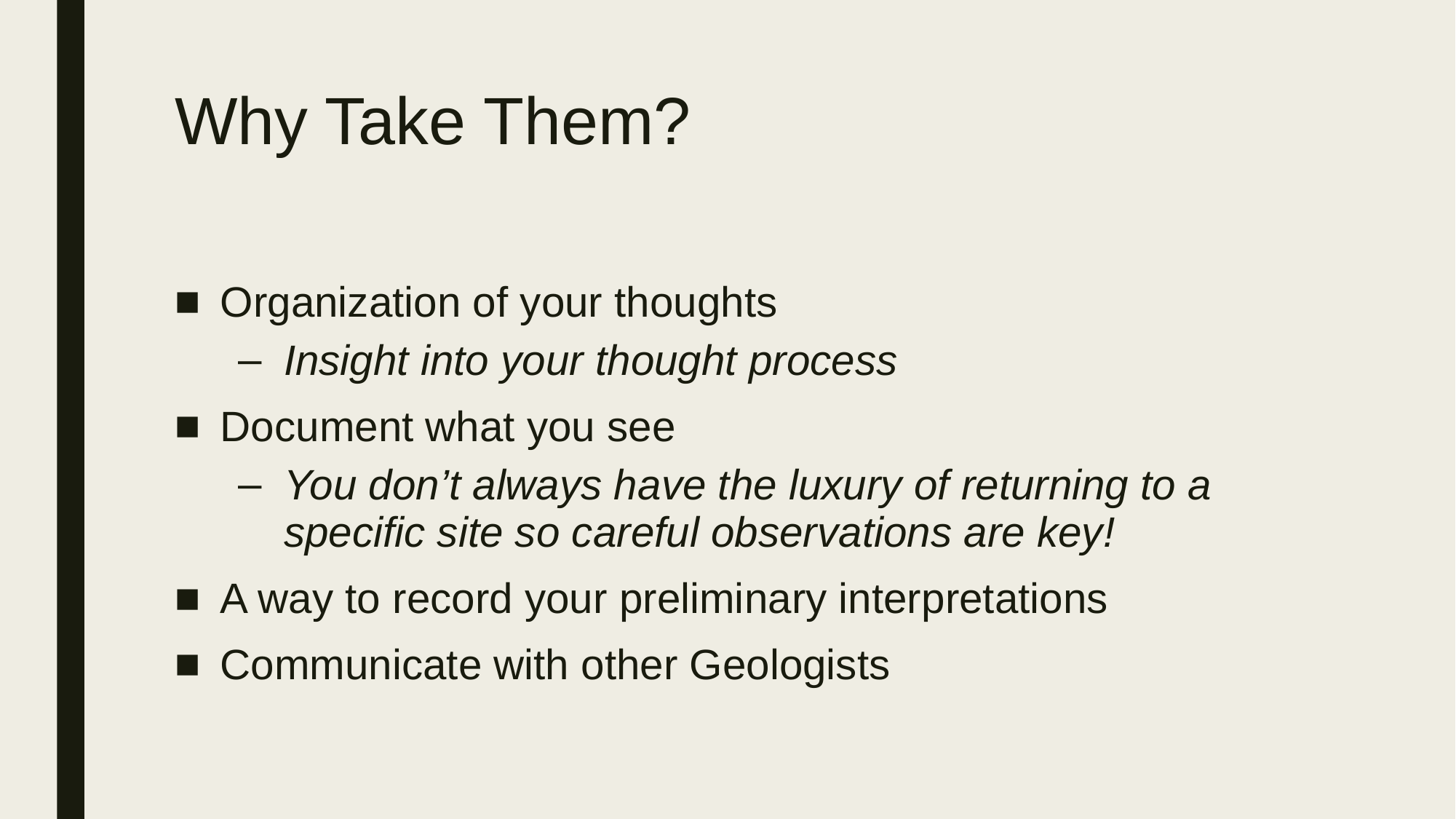

# Why Take Them?
Organization of your thoughts
Insight into your thought process
Document what you see
You don’t always have the luxury of returning to a specific site so careful observations are key!
A way to record your preliminary interpretations
Communicate with other Geologists